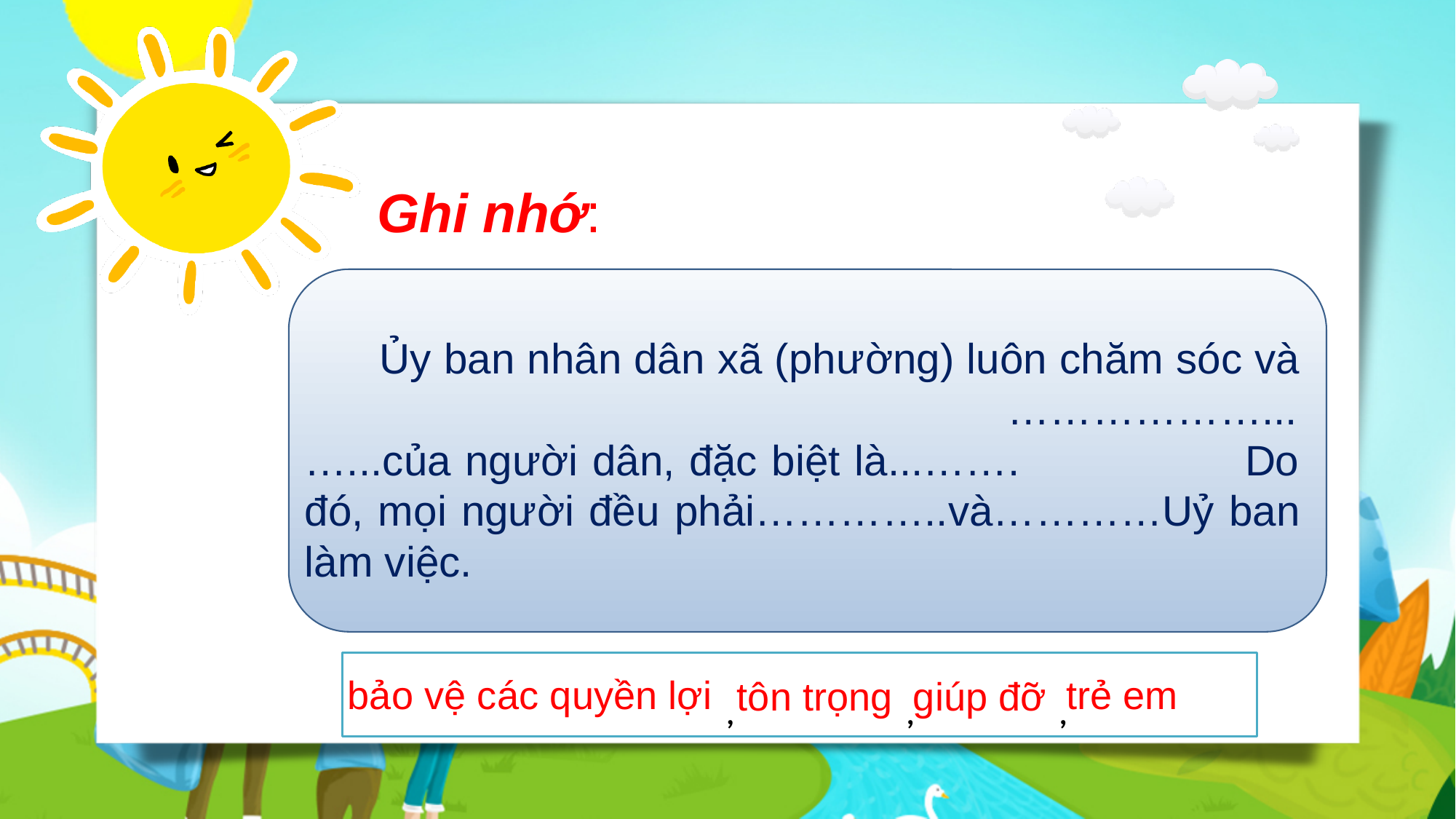

Ghi nhớ:

      Ủy ban nhân dân xã (phường) luôn chăm sóc và                                                 ………………...…...của người dân, đặc biệt là...…….                Do đó, mọi người đều phải…………..và…………Uỷ ban làm việc.
                                                      ,                         ,                     ,
 trẻ em
bảo vệ các quyền lợi
tôn trọng
 giúp đỡ